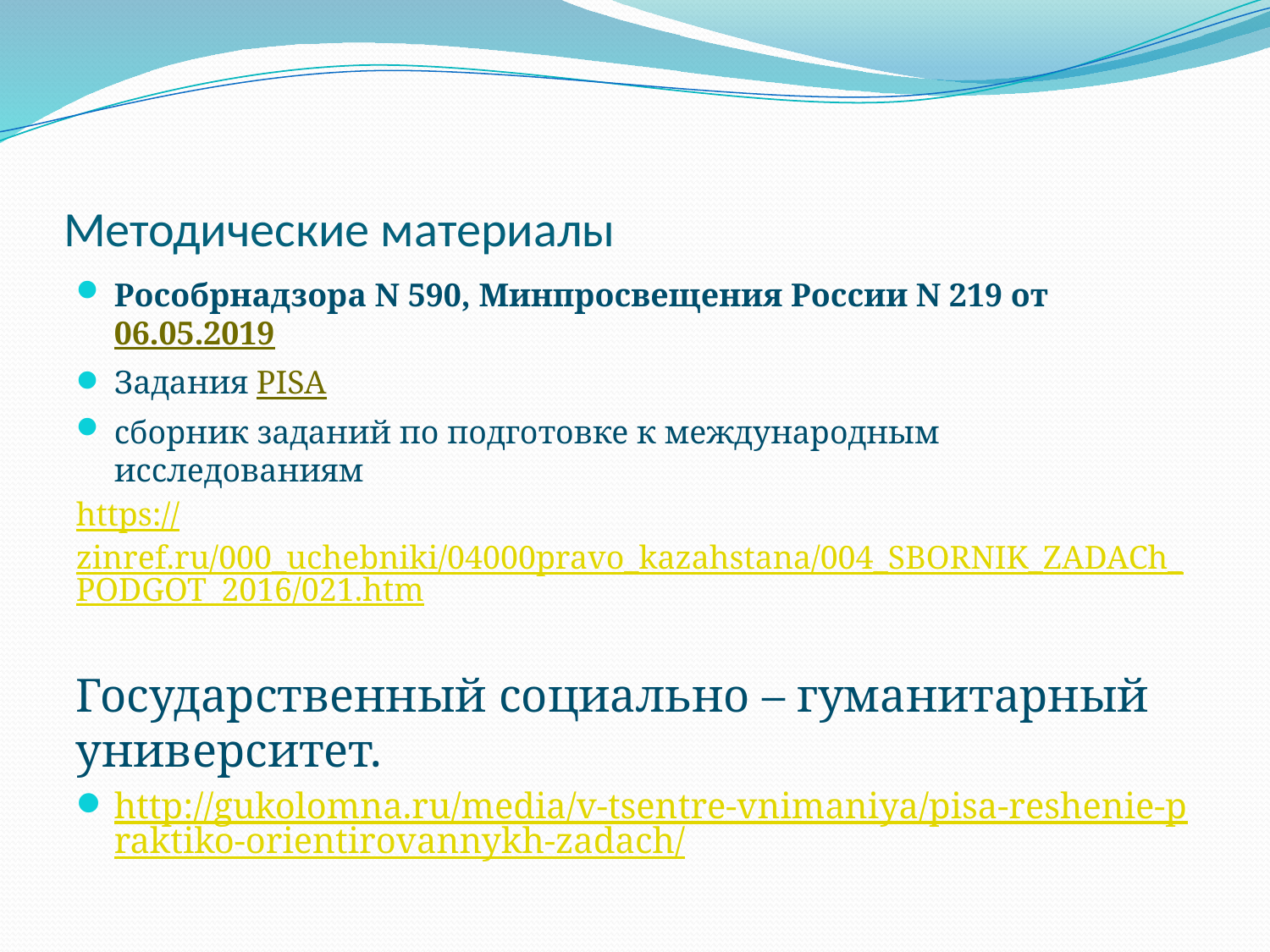

# Методические материалы
Рособрнадзора N 590, Минпросвещения России N 219 от 06.05.2019
Задания PISA
сборник заданий по подготовке к международным исследованиям
https://zinref.ru/000_uchebniki/04000pravo_kazahstana/004_SBORNIK_ZADACh_PODGOT_2016/021.htm

Государственный социально – гуманитарный университет.
http://gukolomna.ru/media/v-tsentre-vnimaniya/pisa-reshenie-praktiko-orientirovannykh-zadach/